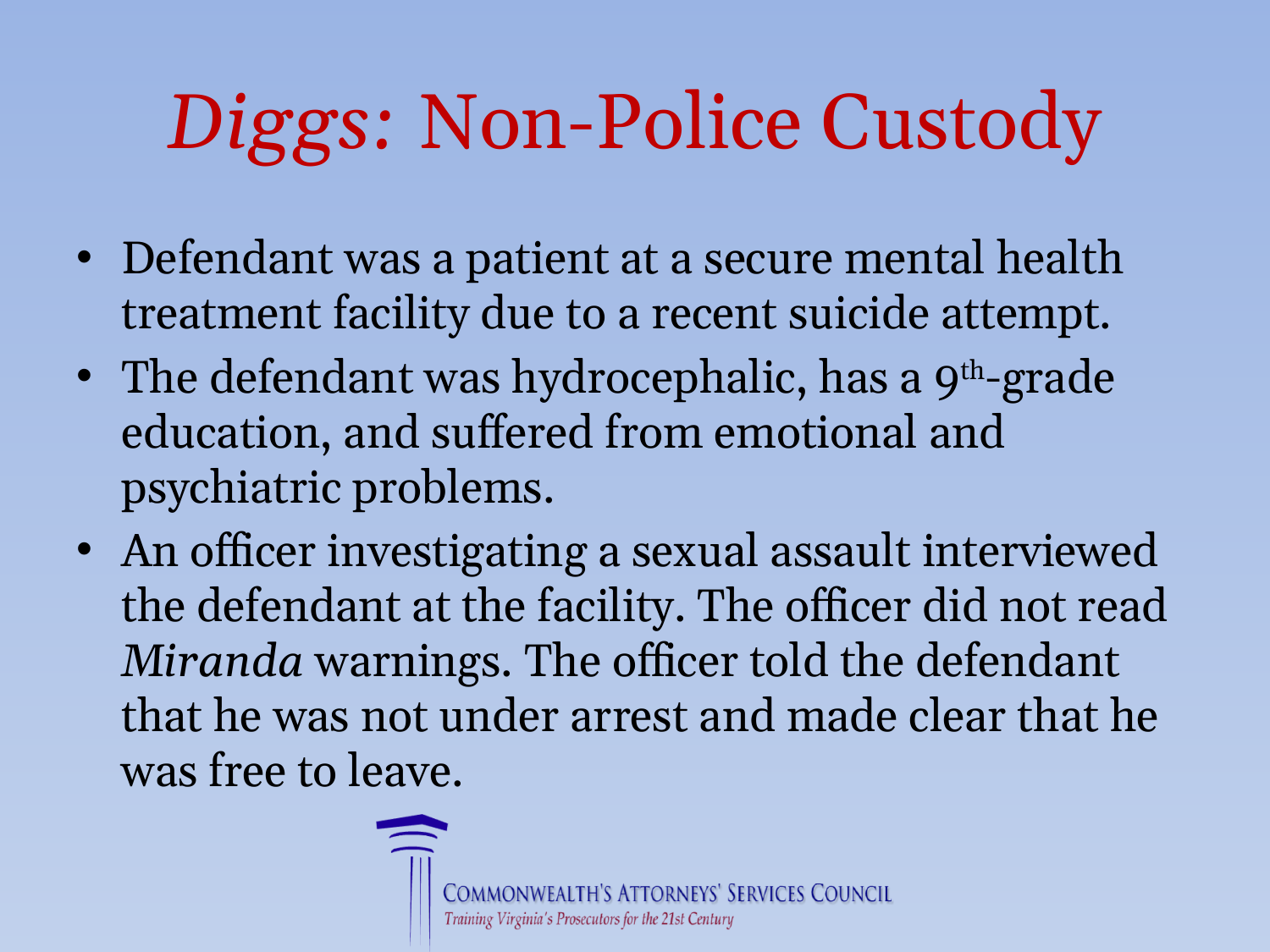

# Diggs: Non-Police Custody
Defendant was a patient at a secure mental health treatment facility due to a recent suicide attempt.
The defendant was hydrocephalic, has a 9th-grade education, and suffered from emotional and psychiatric problems.
An officer investigating a sexual assault interviewed the defendant at the facility. The officer did not read Miranda warnings. The officer told the defendant that he was not under arrest and made clear that he was free to leave.